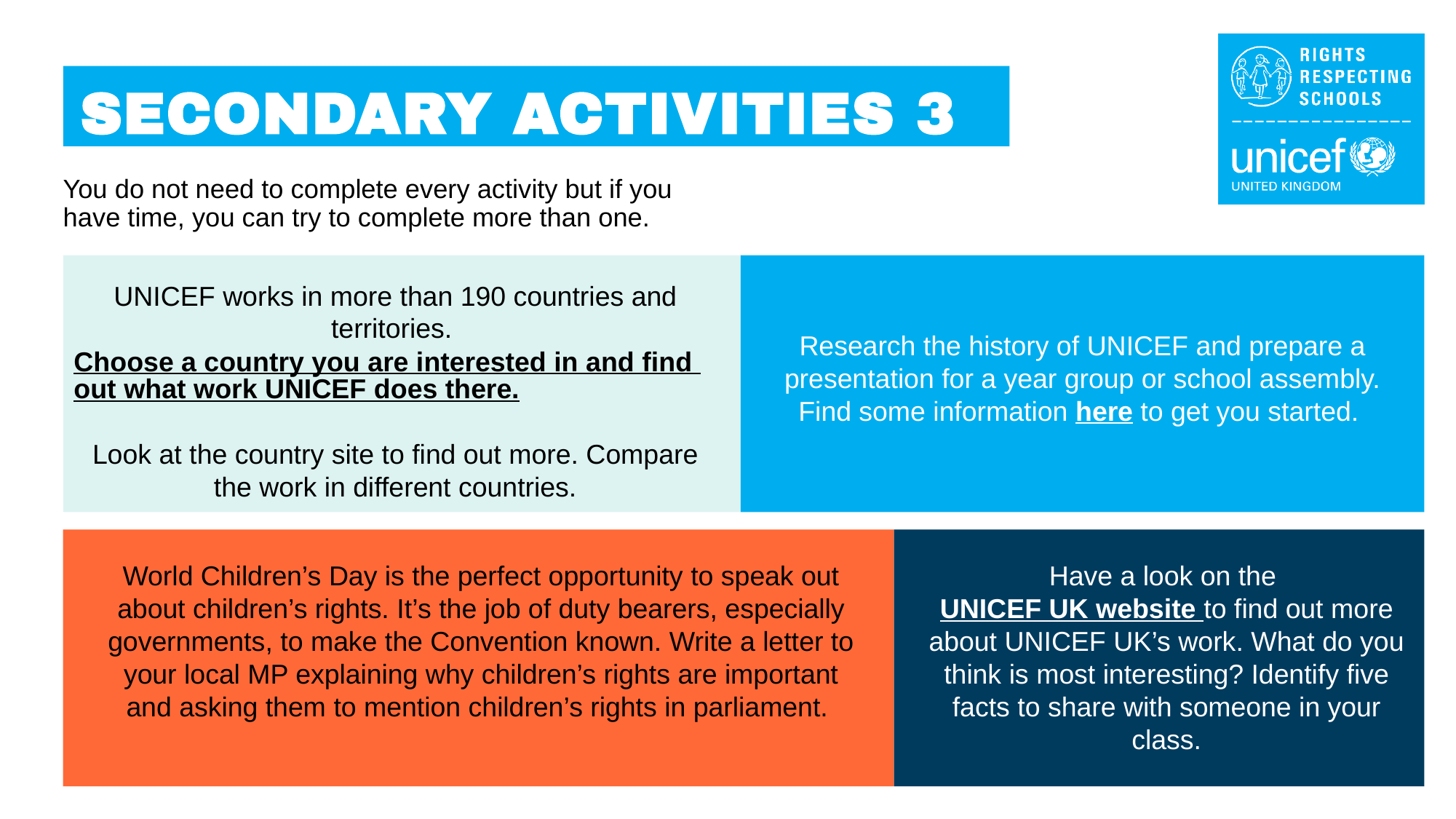

SECONDARY ACTIVITIES 3
You do not need to complete every activity but if you have time, you can try to complete more than one.

UNICEF works in more than 190 countries and territories.
Choose a country you are interested in and find out what work UNICEF does there.
Look at the country site to find out more. Compare the work in different countries.
Research the history of UNICEF and prepare a presentation for a year group or school assembly. Find some information here to get you started.

World Children’s Day is the perfect opportunity to speak out about children’s rights. It’s the job of duty bearers, especially governments, to make the Convention known. Write a letter to your local MP explaining why children’s rights are important and asking them to mention children’s rights in parliament.
Have a look on the UNICEF UK website to find out more about UNICEF UK’s work. What do you think is most interesting? Identify five facts to share with someone in your class.